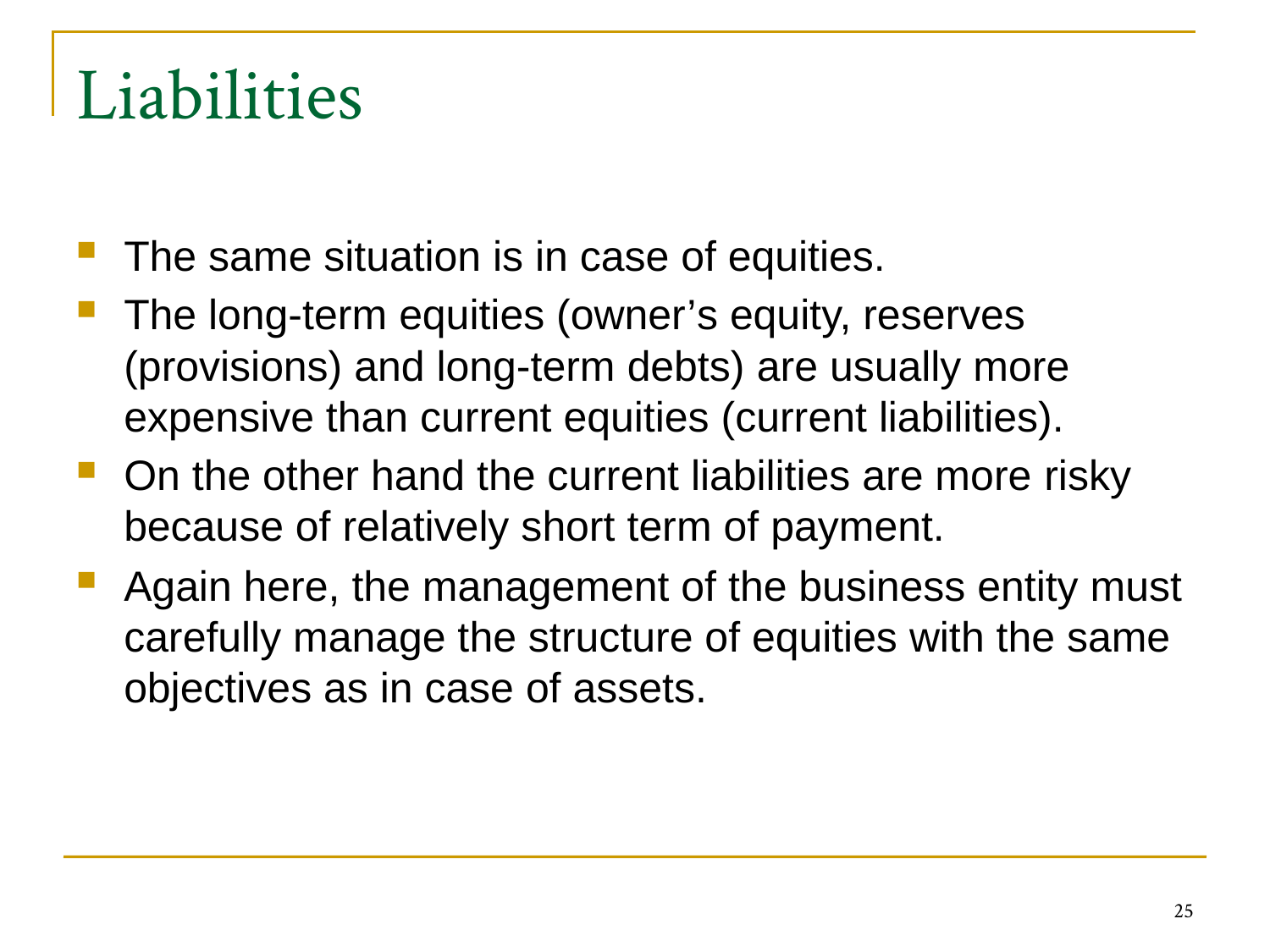

# Liabilities
The same situation is in case of equities.
The long-term equities (owner’s equity, reserves (provisions) and long-term debts) are usually more expensive than current equities (current liabilities).
On the other hand the current liabilities are more risky because of relatively short term of payment.
Again here, the management of the business entity must carefully manage the structure of equities with the same objectives as in case of assets.

25